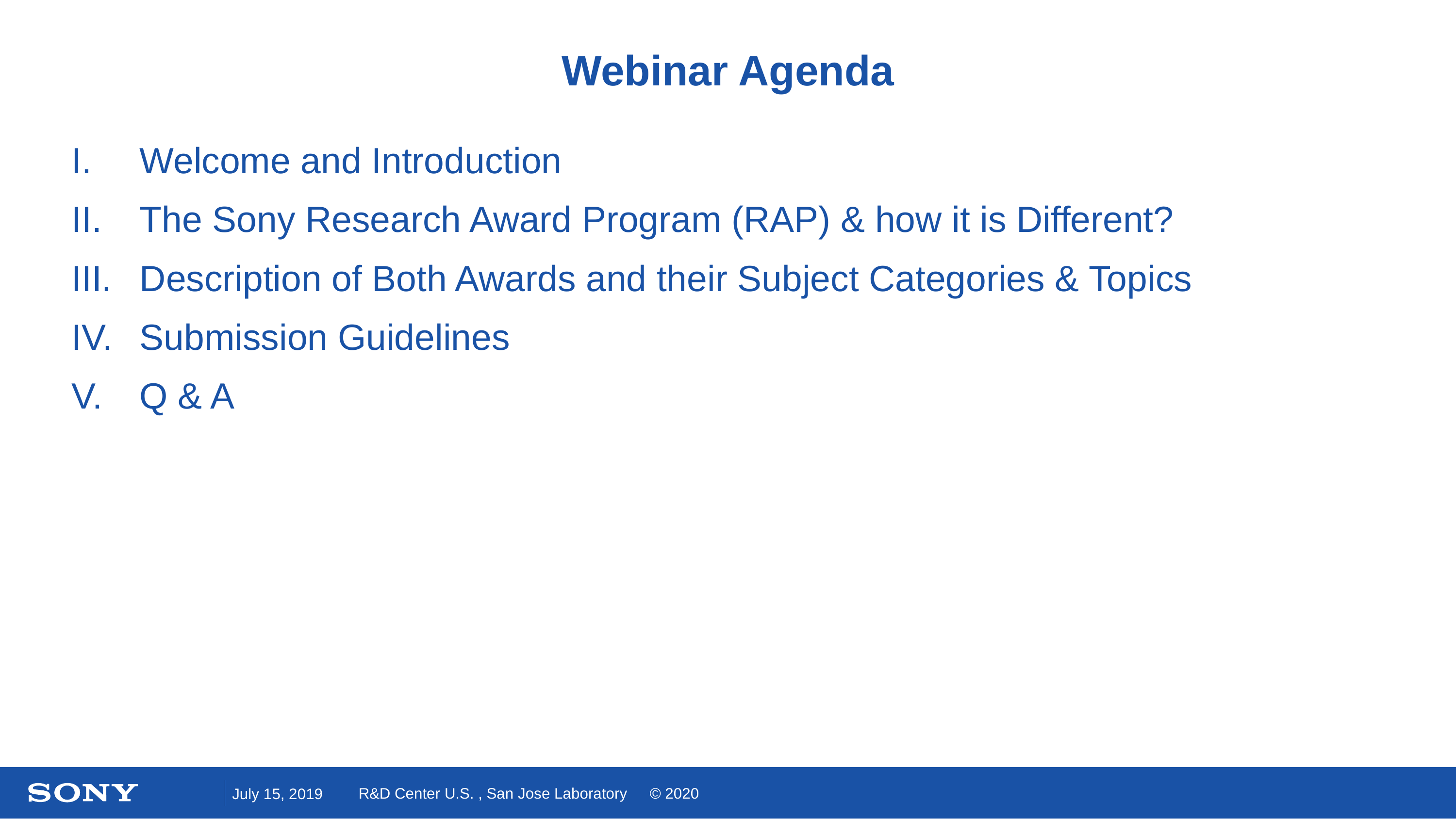

# Webinar Agenda
Welcome and Introduction
The Sony Research Award Program (RAP) & how it is Different?
Description of Both Awards and their Subject Categories & Topics
Submission Guidelines
Q & A

July 15, 2019